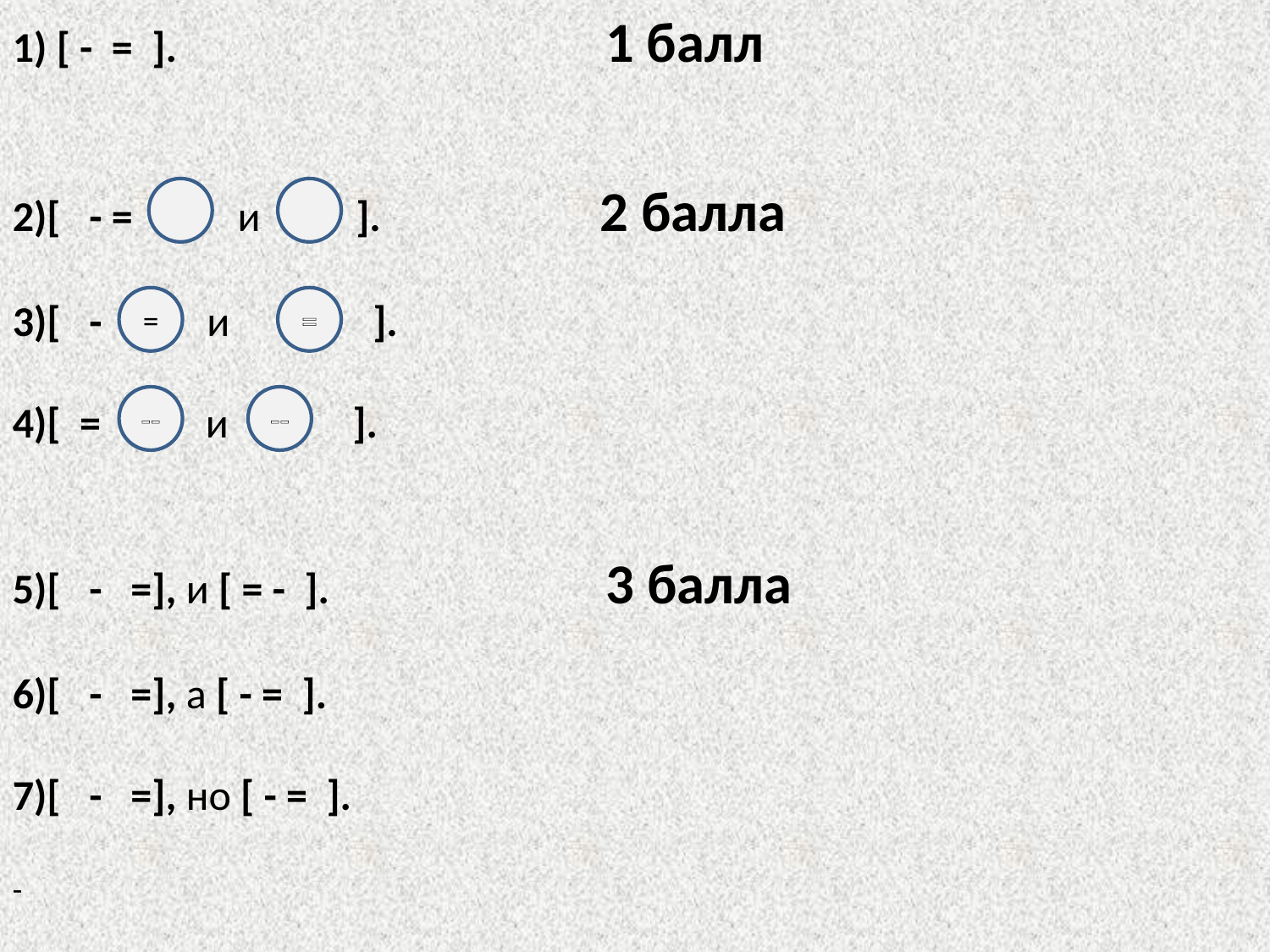

1) [ -  =  ].                                             1 балл

2)[   - =           и          ].                       2 балла

3)[   -           и               ].

4)[  =           и             ].

5)[   -   =], и [ = -  ].                             3 балла

6)[   -   =], а [ - =  ].

7)[   -   =], но [ - =  ].

-

=
=
--
--